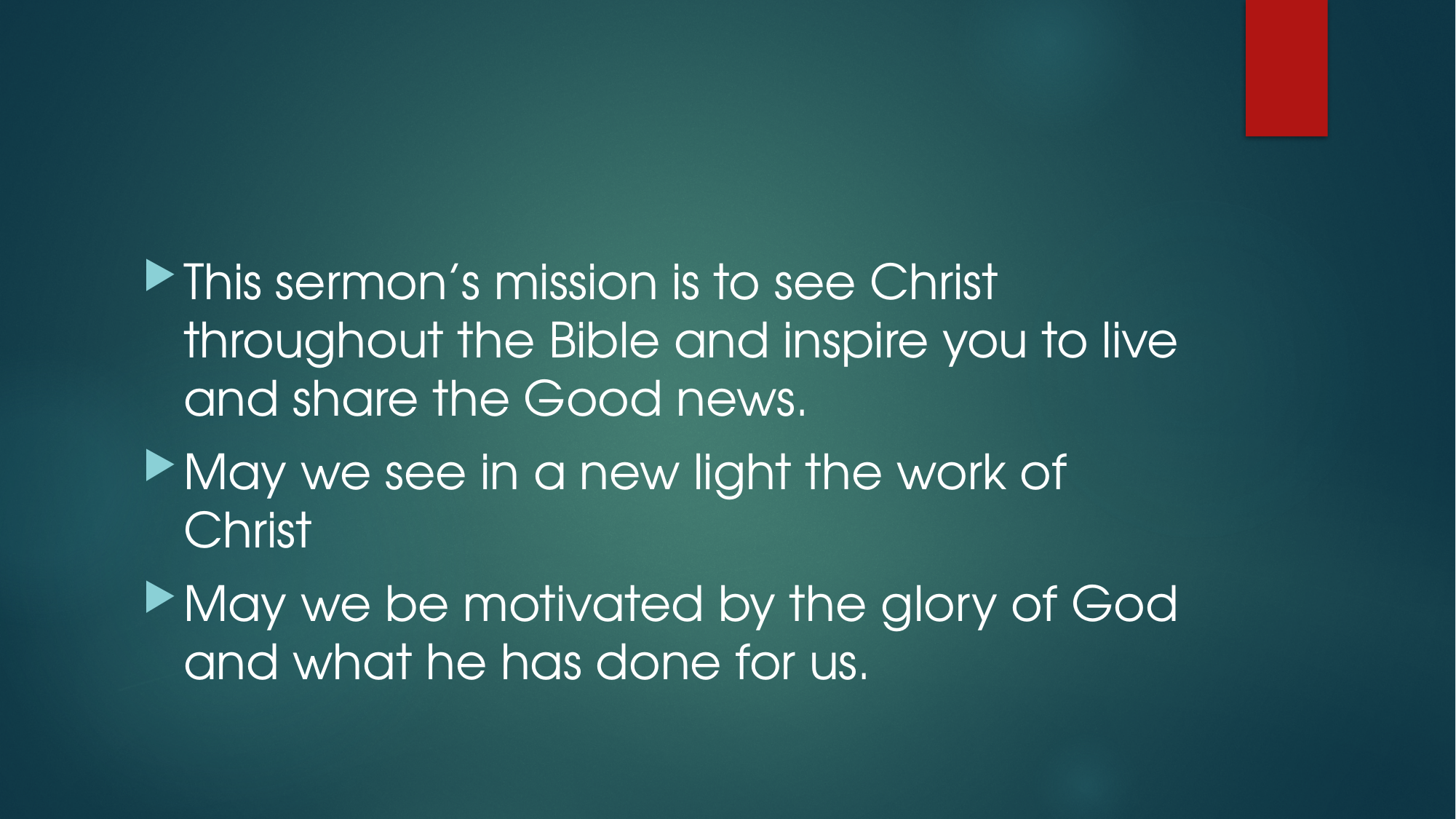

#
This sermon’s mission is to see Christ throughout the Bible and inspire you to live and share the Good news.
May we see in a new light the work of Christ
May we be motivated by the glory of God and what he has done for us.